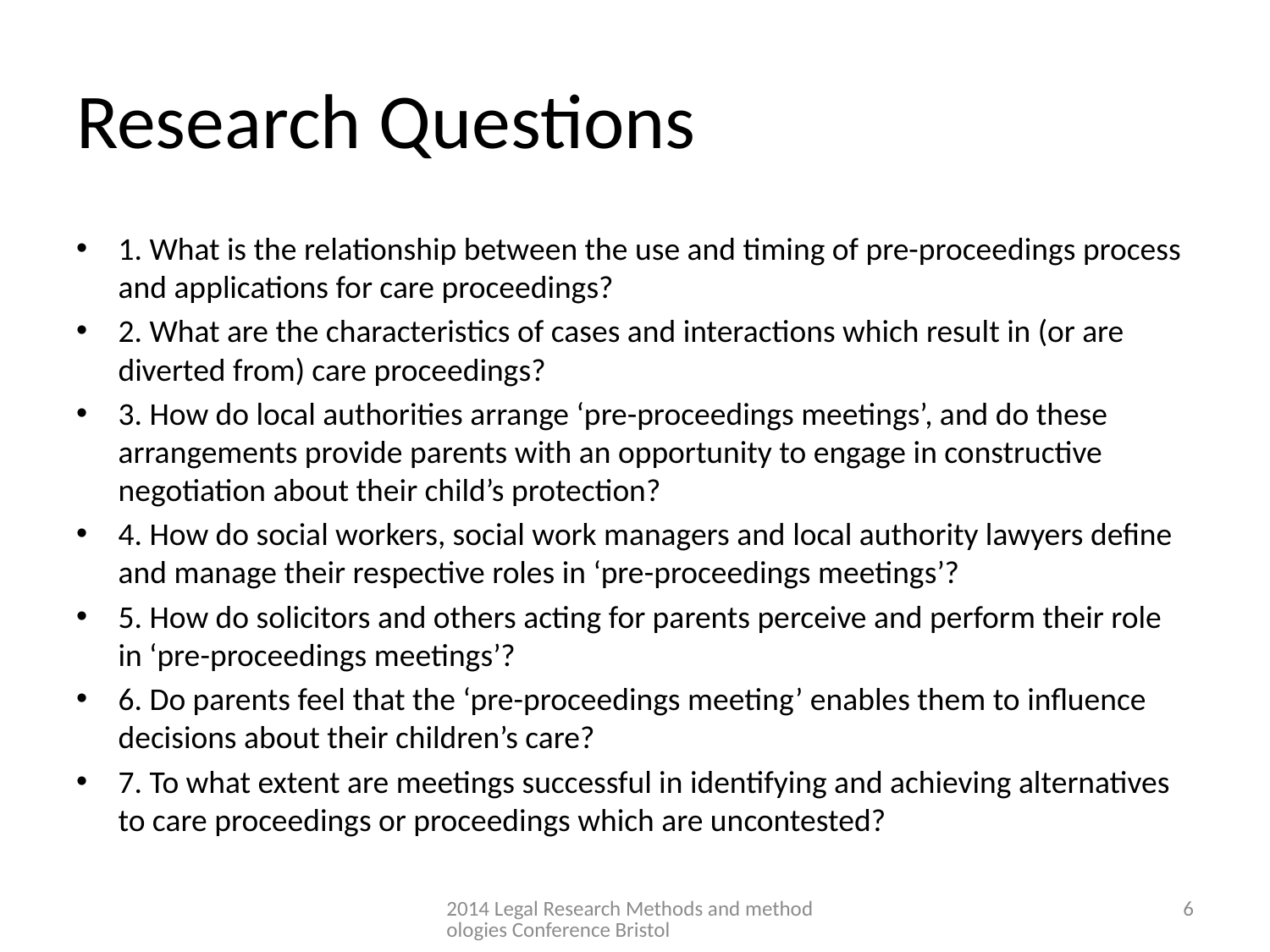

# Research Questions
1. What is the relationship between the use and timing of pre-proceedings process and applications for care proceedings?
2. What are the characteristics of cases and interactions which result in (or are diverted from) care proceedings?
3. How do local authorities arrange ‘pre-proceedings meetings’, and do these arrangements provide parents with an opportunity to engage in constructive negotiation about their child’s protection?
4. How do social workers, social work managers and local authority lawyers define and manage their respective roles in ‘pre-proceedings meetings’?
5. How do solicitors and others acting for parents perceive and perform their role in ‘pre-proceedings meetings’?
6. Do parents feel that the ‘pre-proceedings meeting’ enables them to influence decisions about their children’s care?
7. To what extent are meetings successful in identifying and achieving alternatives to care proceedings or proceedings which are uncontested?
2014 Legal Research Methods and methodologies Conference Bristol
6